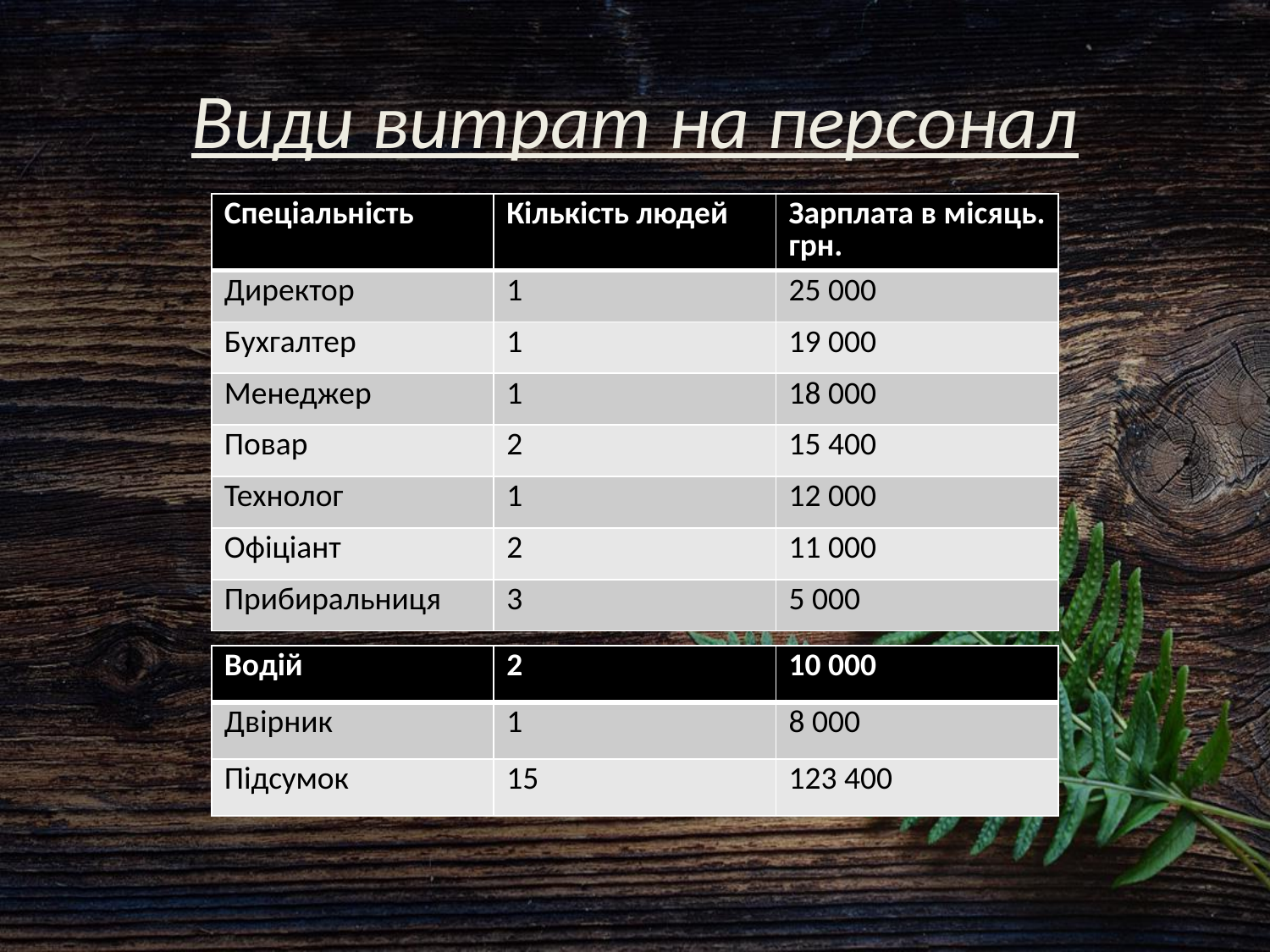

# Види витрат на персонал
| Спеціальність | Кількість людей | Зарплата в місяць. грн. |
| --- | --- | --- |
| Директор | 1 | 25 000 |
| Бухгалтер | 1 | 19 000 |
| Менеджер | 1 | 18 000 |
| Повар | 2 | 15 400 |
| Технолог | 1 | 12 000 |
| Офіціант | 2 | 11 000 |
| Прибиральниця | 3 | 5 000 |
| Водій | 2 | 10 000 |
| --- | --- | --- |
| Двірник | 1 | 8 000 |
| Підсумок | 15 | 123 400 |